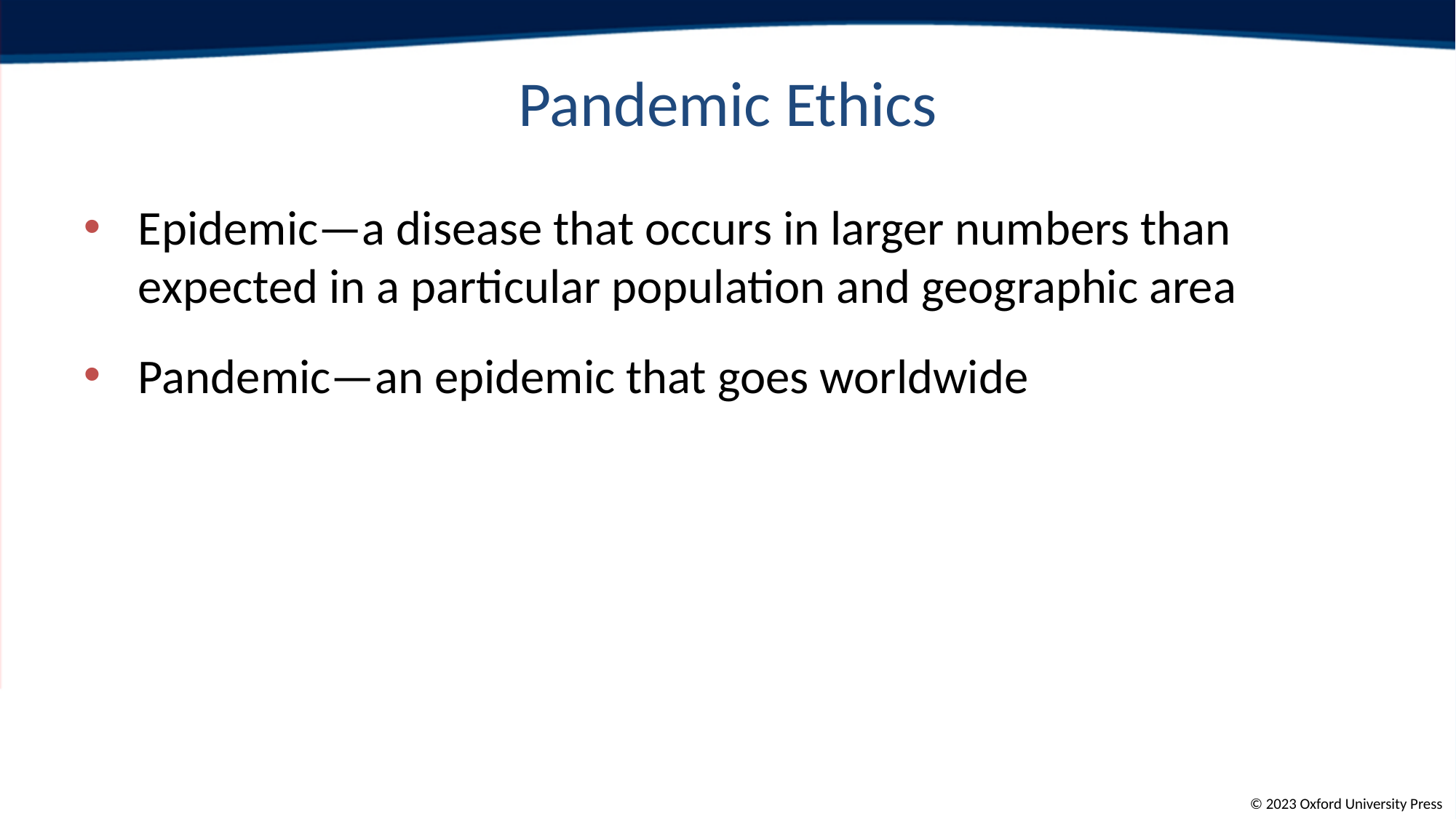

# Pandemic Ethics
Epidemic—a disease that occurs in larger numbers than expected in a particular population and geographic area
Pandemic—an epidemic that goes worldwide